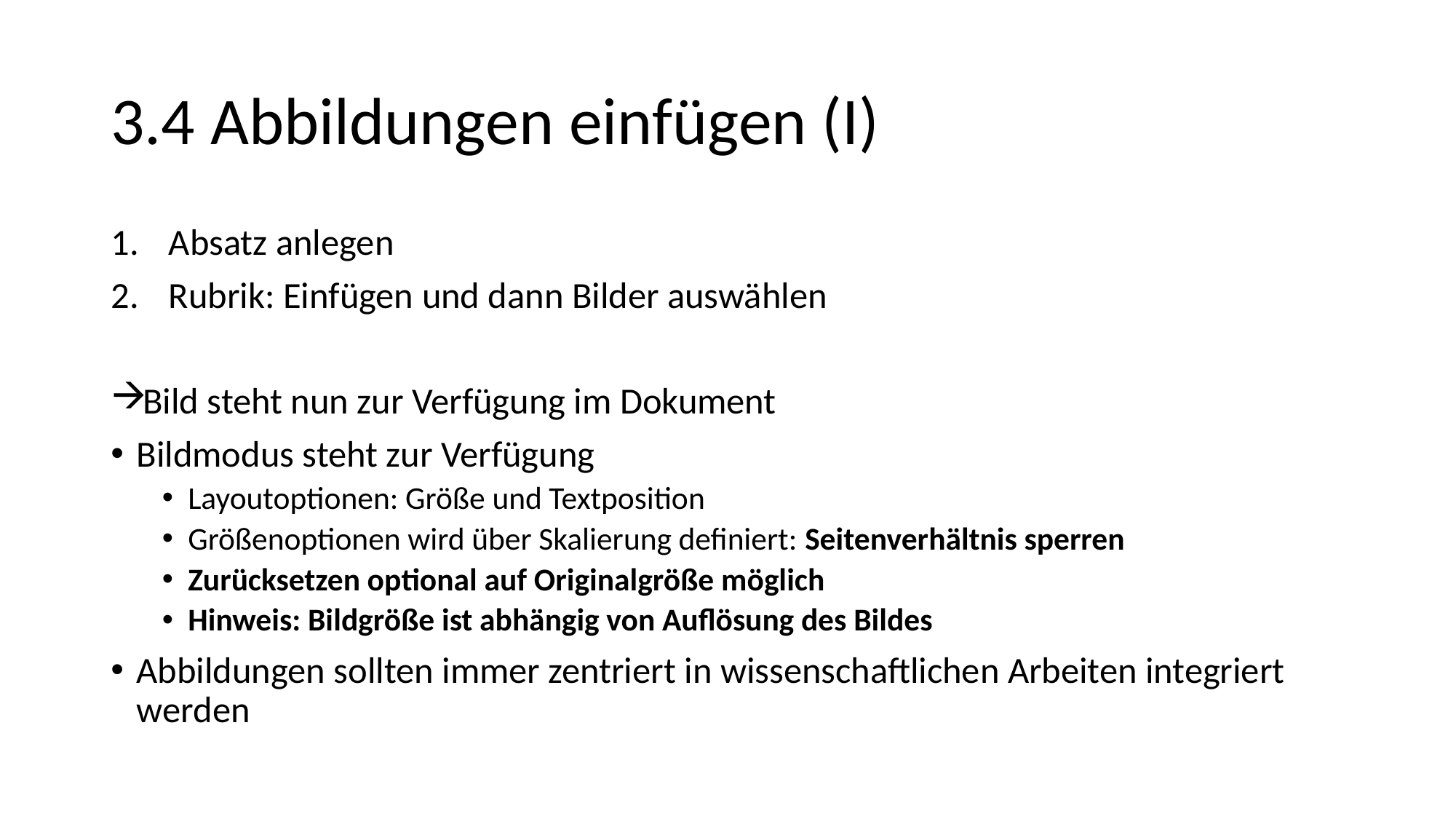

# 3.4 Abbildungen einfügen (I)
Absatz anlegen
Rubrik: Einfügen und dann Bilder auswählen

Bild steht nun zur Verfügung im Dokument
Bildmodus steht zur Verfügung
Layoutoptionen: Größe und Textposition
Größenoptionen wird über Skalierung definiert: Seitenverhältnis sperren
Zurücksetzen optional auf Originalgröße möglich
Hinweis: Bildgröße ist abhängig von Auflösung des Bildes
Abbildungen sollten immer zentriert in wissenschaftlichen Arbeiten integriert werden